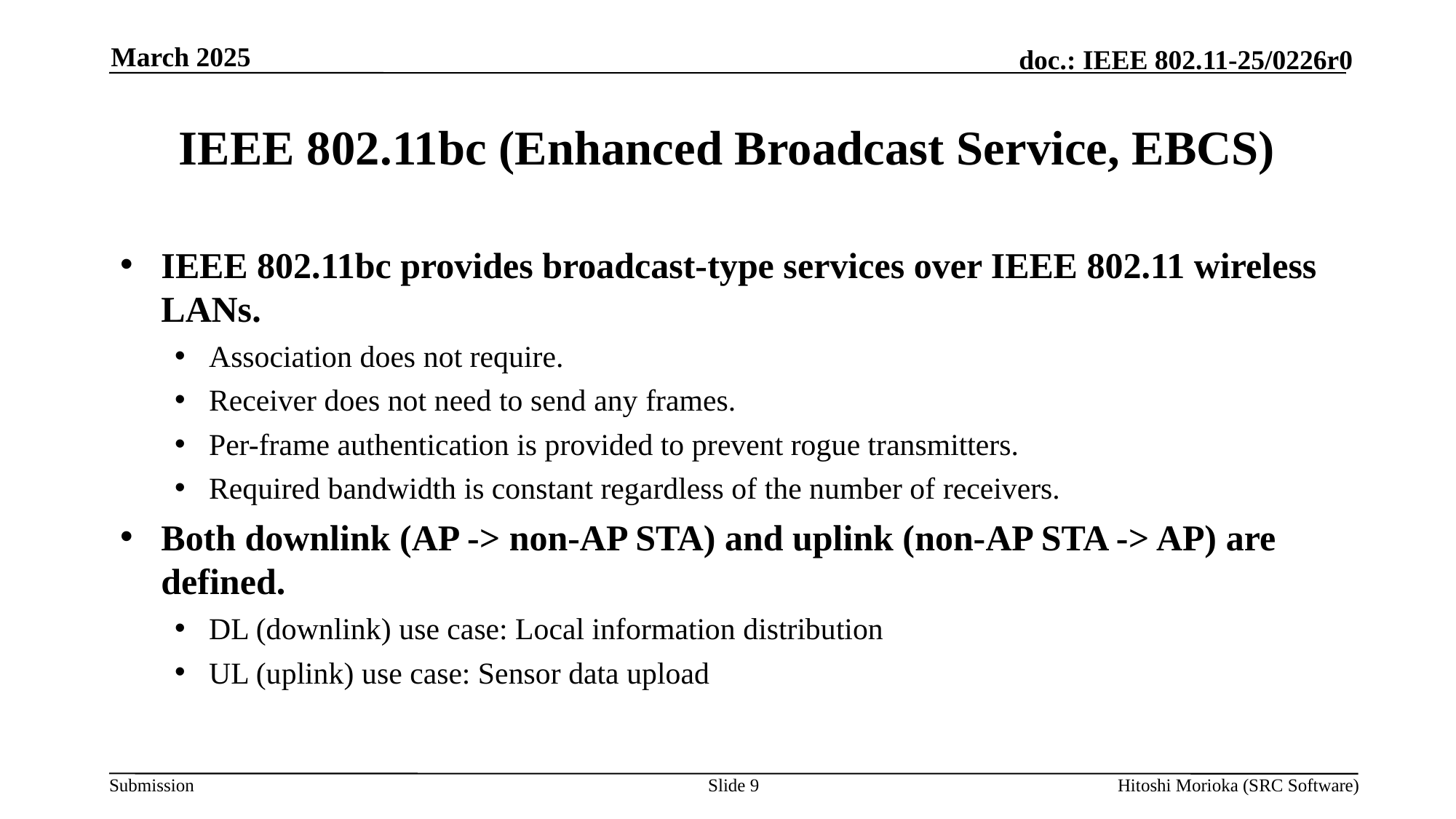

March 2025
# IEEE 802.11bc (Enhanced Broadcast Service, EBCS)
IEEE 802.11bc provides broadcast-type services over IEEE 802.11 wireless LANs.
Association does not require.
Receiver does not need to send any frames.
Per-frame authentication is provided to prevent rogue transmitters.
Required bandwidth is constant regardless of the number of receivers.
Both downlink (AP -> non-AP STA) and uplink (non-AP STA -> AP) are defined.
DL (downlink) use case: Local information distribution
UL (uplink) use case: Sensor data upload

Slide 9
Hitoshi Morioka (SRC Software)